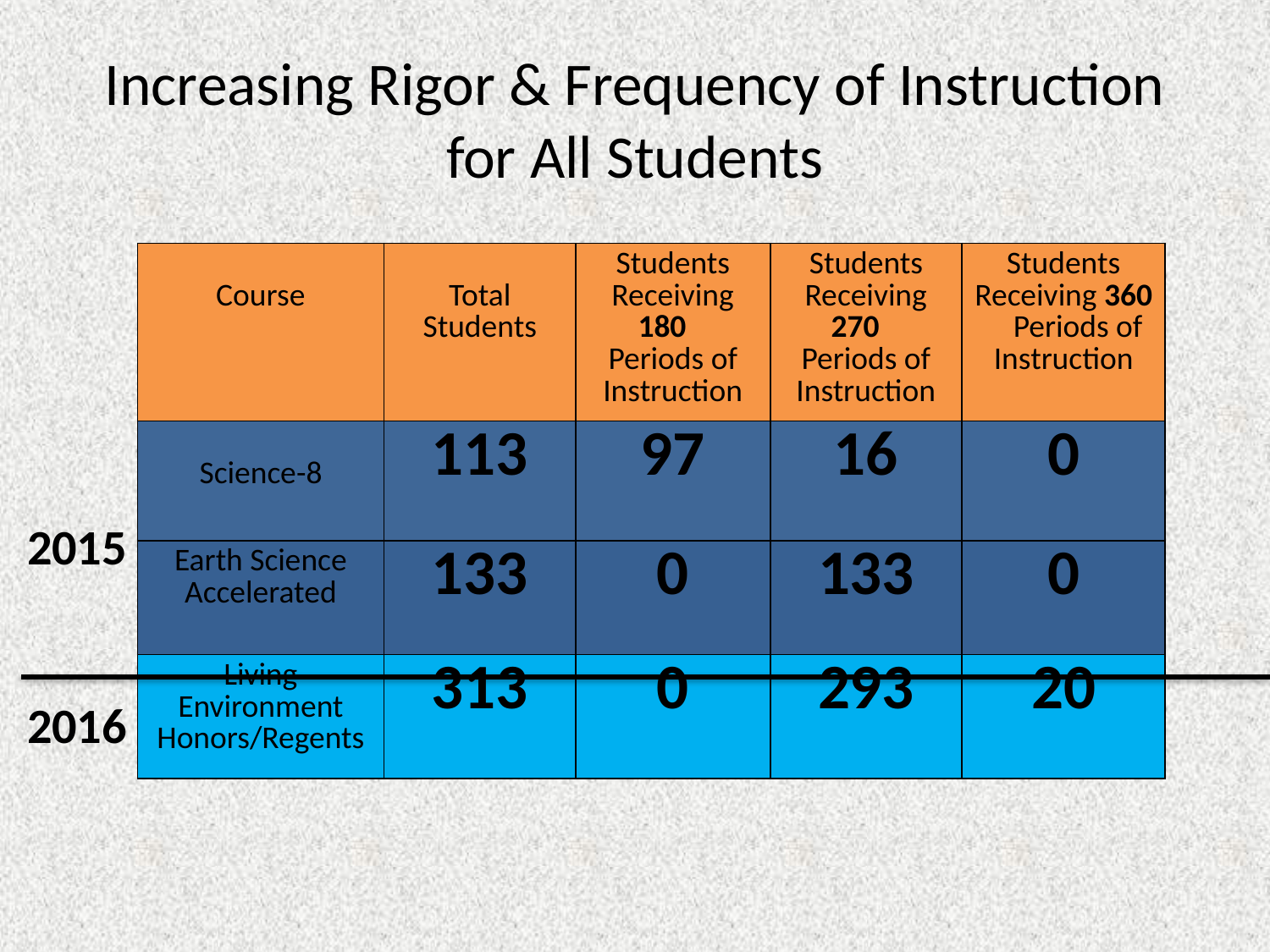

# Increasing Rigor & Frequency of Instruction for All Students
| Course | Total Students | Students Receiving 180 Periods of Instruction | Students Receiving 270 Periods of Instruction | Students Receiving 360 Periods of Instruction |
| --- | --- | --- | --- | --- |
| Science-8 | 113 | 97 | 16 | 0 |
| Earth Science Accelerated | 133 | 0 | 133 | 0 |
| Living Environment Honors/Regents | 313 | 0 | 293 | 20 |
2015
2016